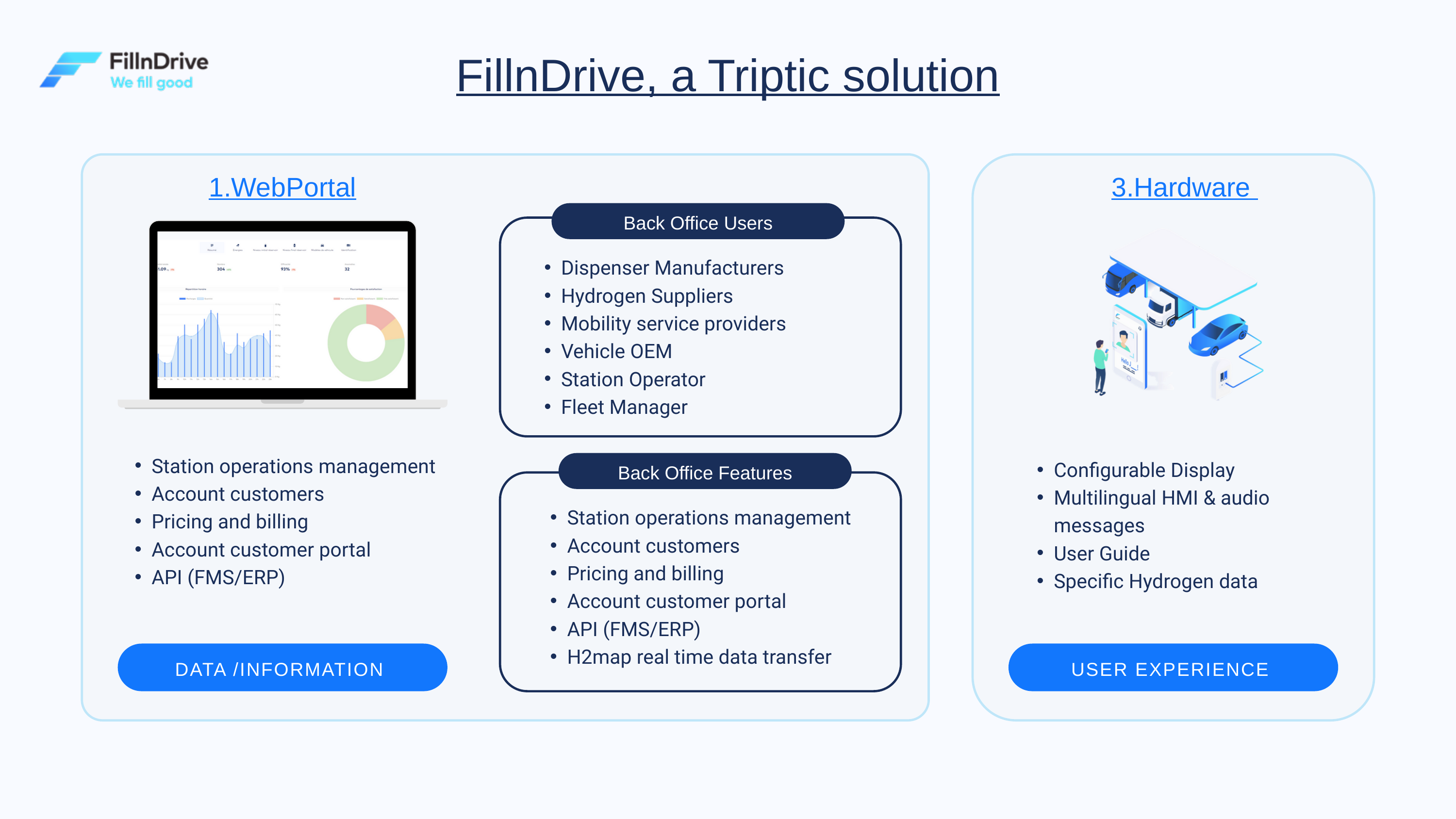

FillnDrive, a Triptic solution

1.WebPortal
3.Hardware

Back Office Users

Dispenser Manufacturers
Hydrogen Suppliers
Mobility service providers
Vehicle OEM
Station Operator
Fleet Manager
Station operations management
Account customers
Pricing and billing
Account customer portal
API (FMS/ERP)

Configurable Display
Multilingual HMI & audio messages
User Guide
Specific Hydrogen data
Back Office Features

Station operations management
Account customers
Pricing and billing
Account customer portal
API (FMS/ERP)
H2map real time data transfer

DATA /INFORMATION
USER EXPERIENCE